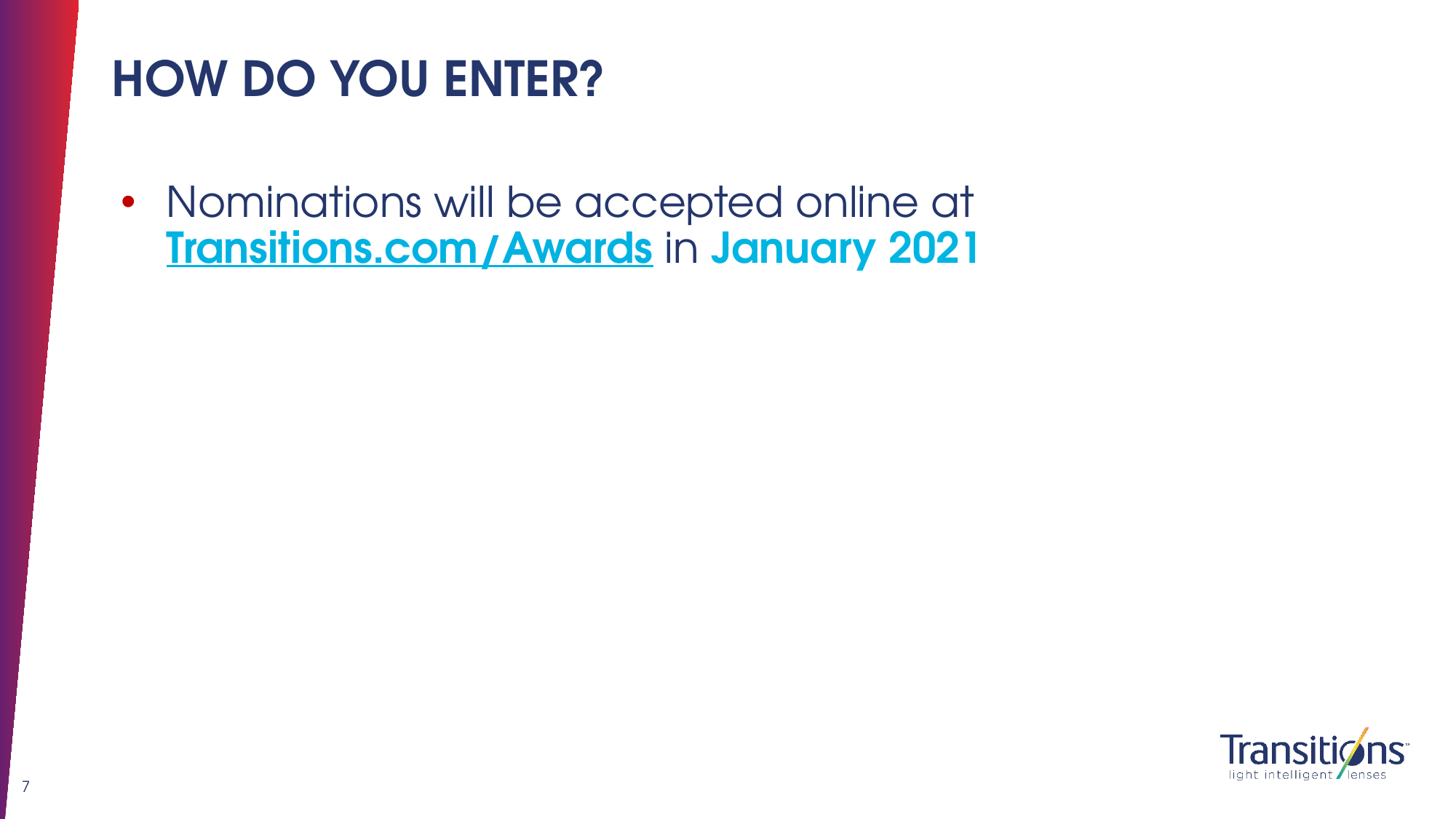

# HOW DO YOU ENTER?
Nominations will be accepted online at Transitions.com/Awards in January 2021